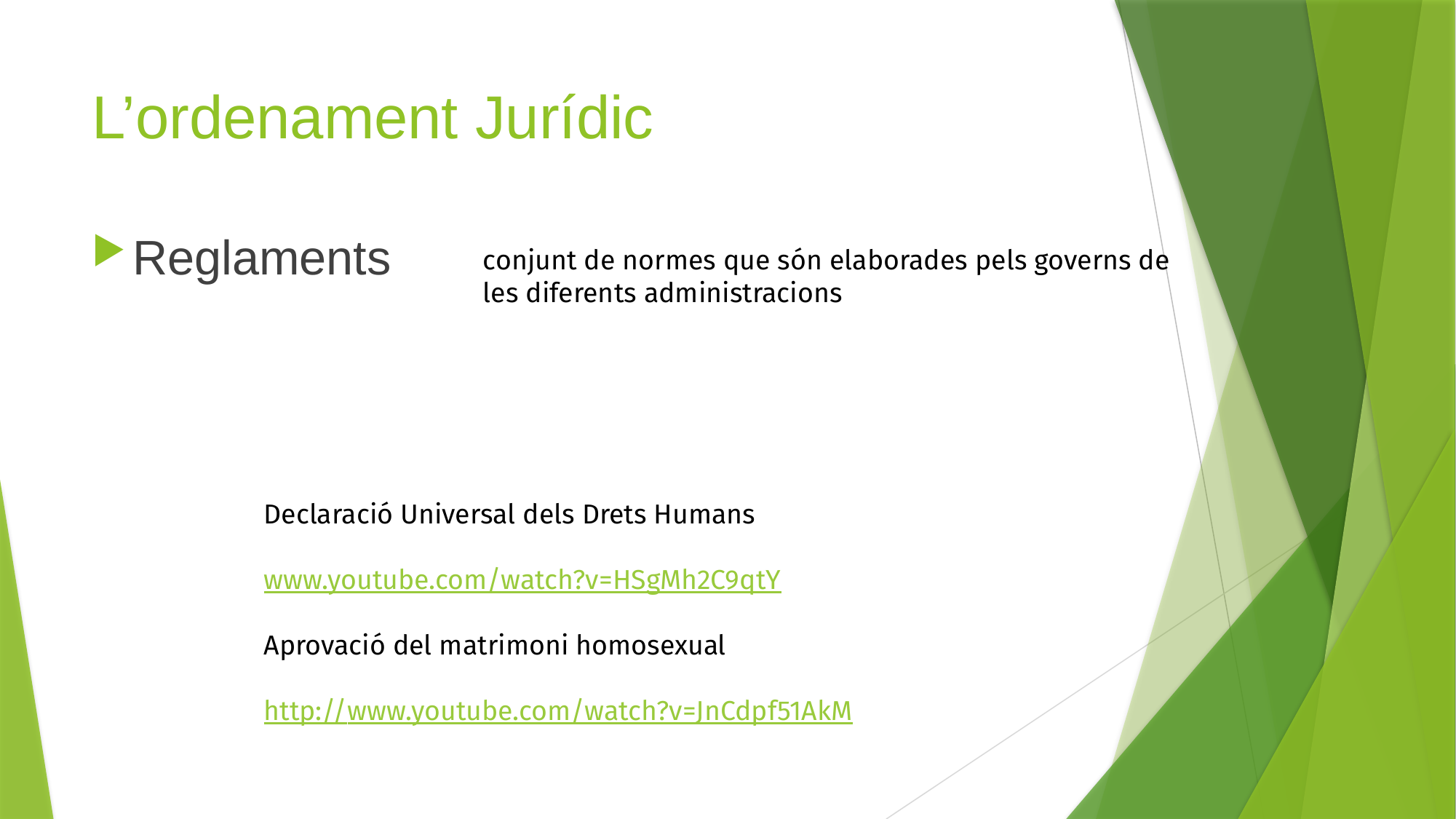

# L’ordenament Jurídic
Reglaments

conjunt de normes que són elaborades pels governs de les diferents administracions
Declaració Universal dels Drets Humans

www.youtube.com/watch?v=HSgMh2C9qtY

Aprovació del matrimoni homosexual

http://www.youtube.com/watch?v=JnCdpf51AkM